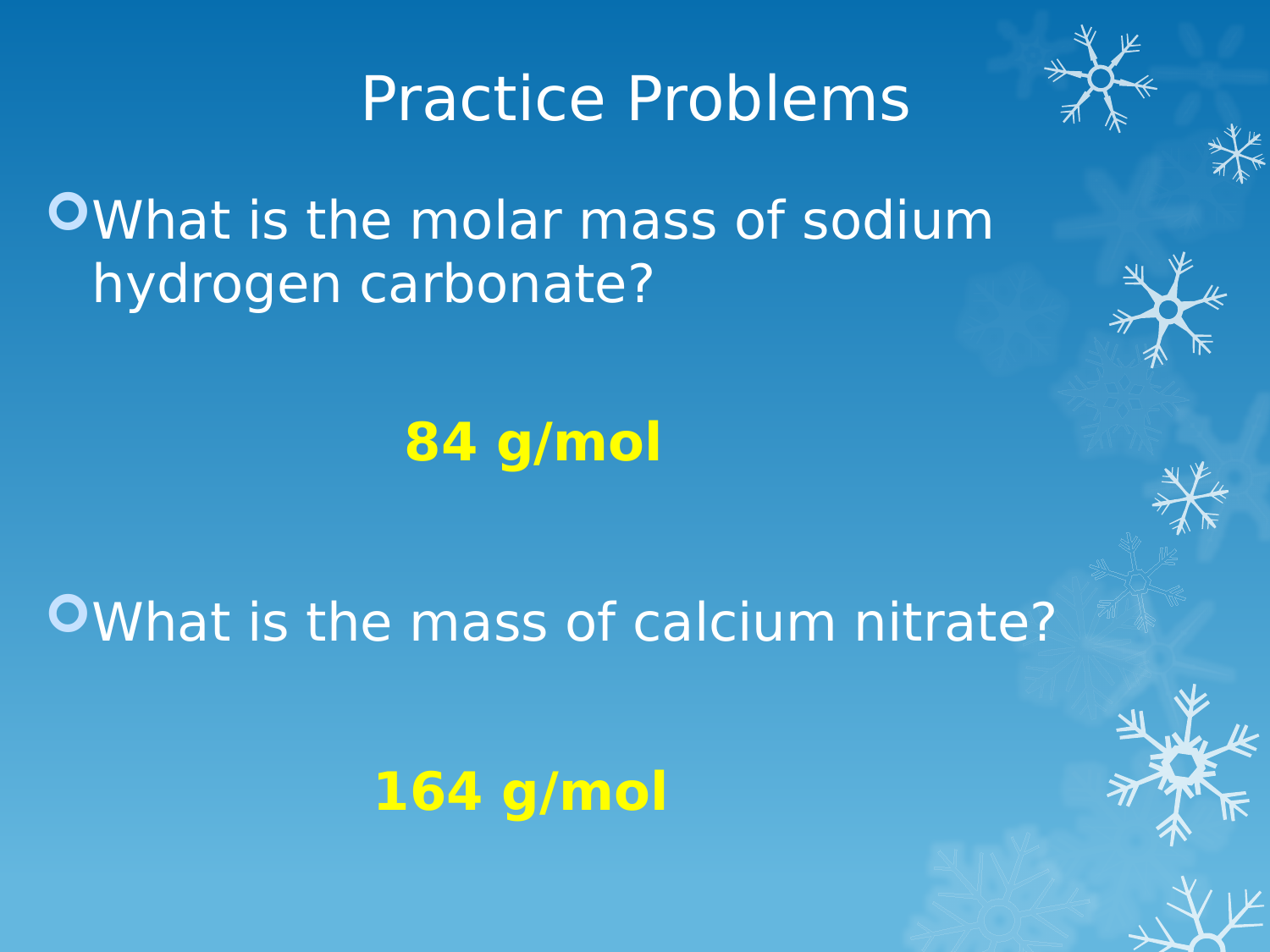

# Practice Problems
What is the molar mass of sodium hydrogen carbonate?

What is the mass of calcium nitrate?
84 g/mol
164 g/mol